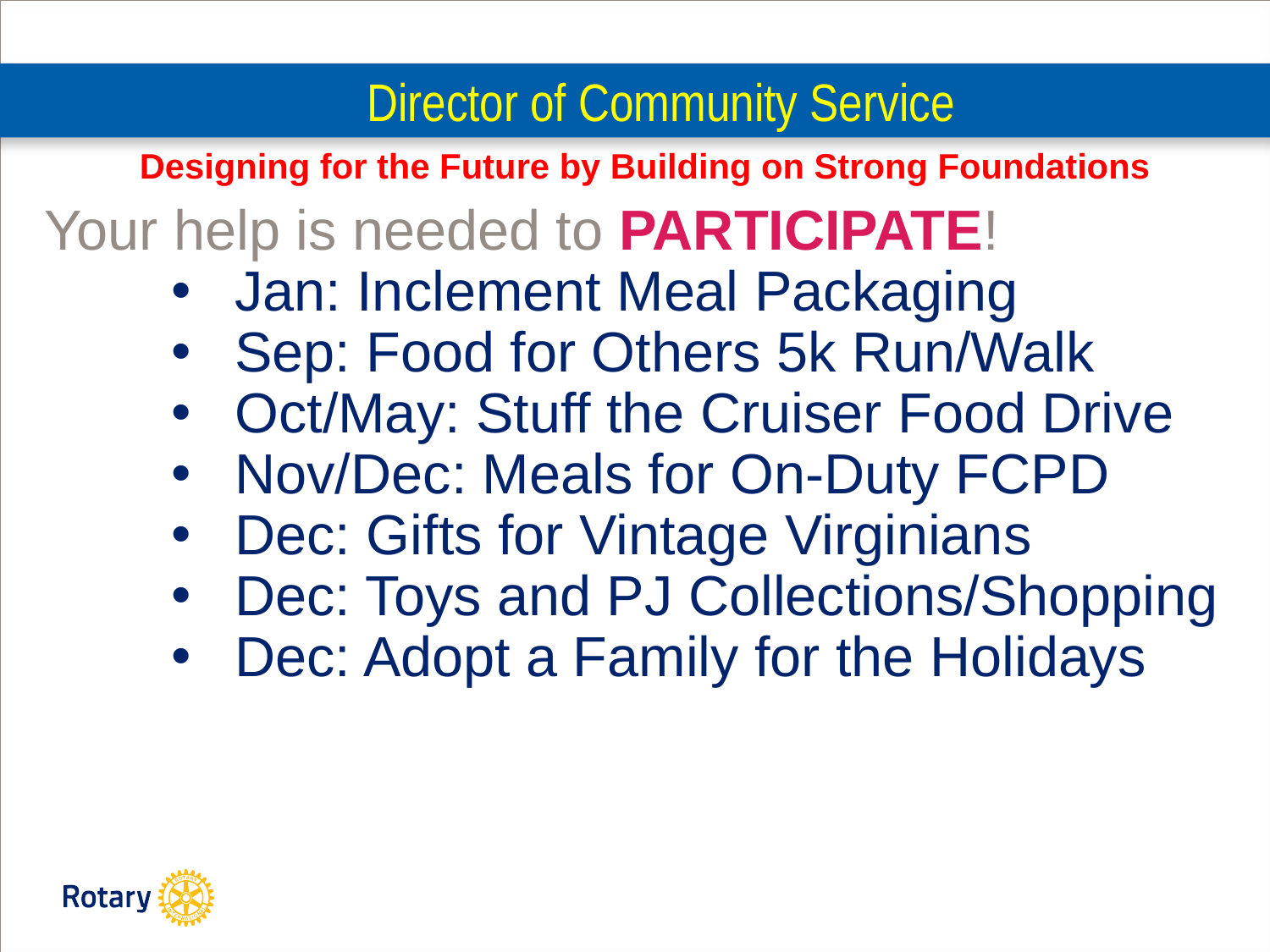

# Director of Community Service
Designing for the Future by Building on Strong Foundations

Your help is needed to PARTICIPATE!
Jan: Inclement Meal Packaging
Sep: Food for Others 5k Run/Walk
Oct/May: Stuff the Cruiser Food Drive
Nov/Dec: Meals for On-Duty FCPD
Dec: Gifts for Vintage Virginians
Dec: Toys and PJ Collections/Shopping
Dec: Adopt a Family for the Holidays